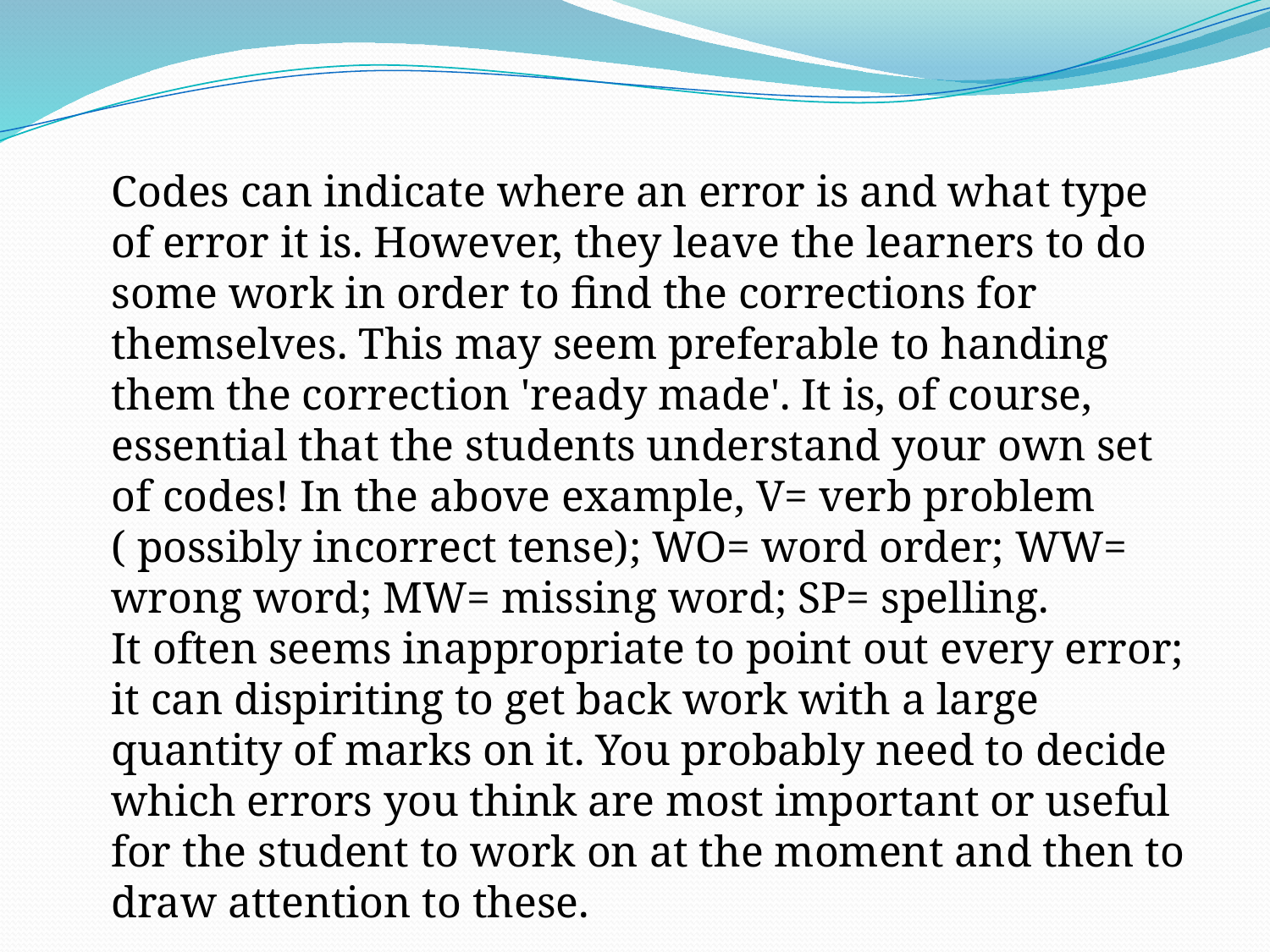

Codes can indicate where an error is and what type of error it is. However, they leave the learners to do some work in order to find the corrections for themselves. This may seem preferable to handing them the correction 'ready made'. It is, of course, essential that the students understand your own set of codes! In the above example, V= verb problem ( possibly incorrect tense); WO= word order; WW= wrong word; MW= missing word; SP= spelling.
It often seems inappropriate to point out every error; it can dispiriting to get back work with a large quantity of marks on it. You probably need to decide which errors you think are most important or useful for the student to work on at the moment and then to draw attention to these.